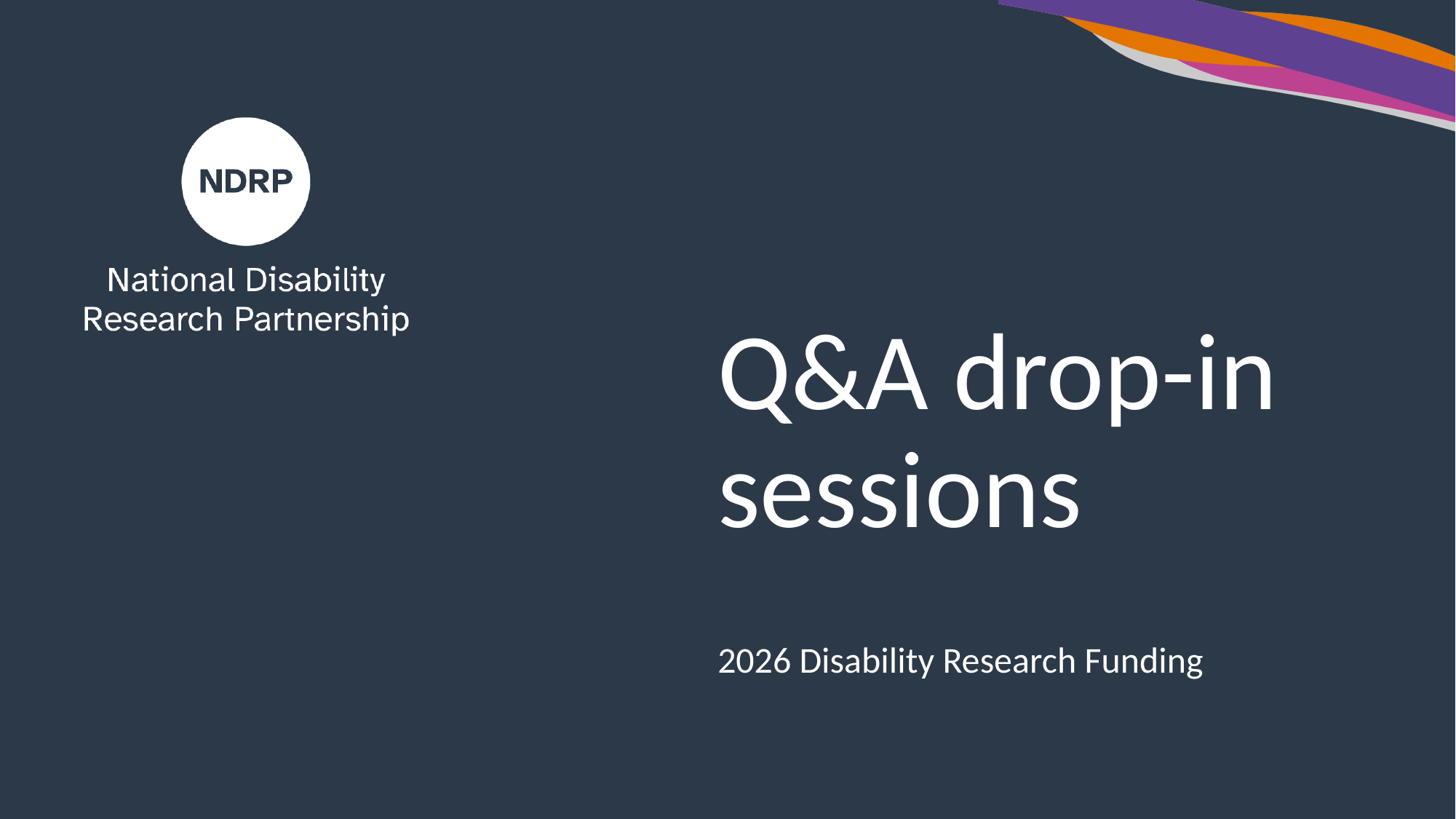

# Q&A drop-in sessions
2026 Disability Research Funding